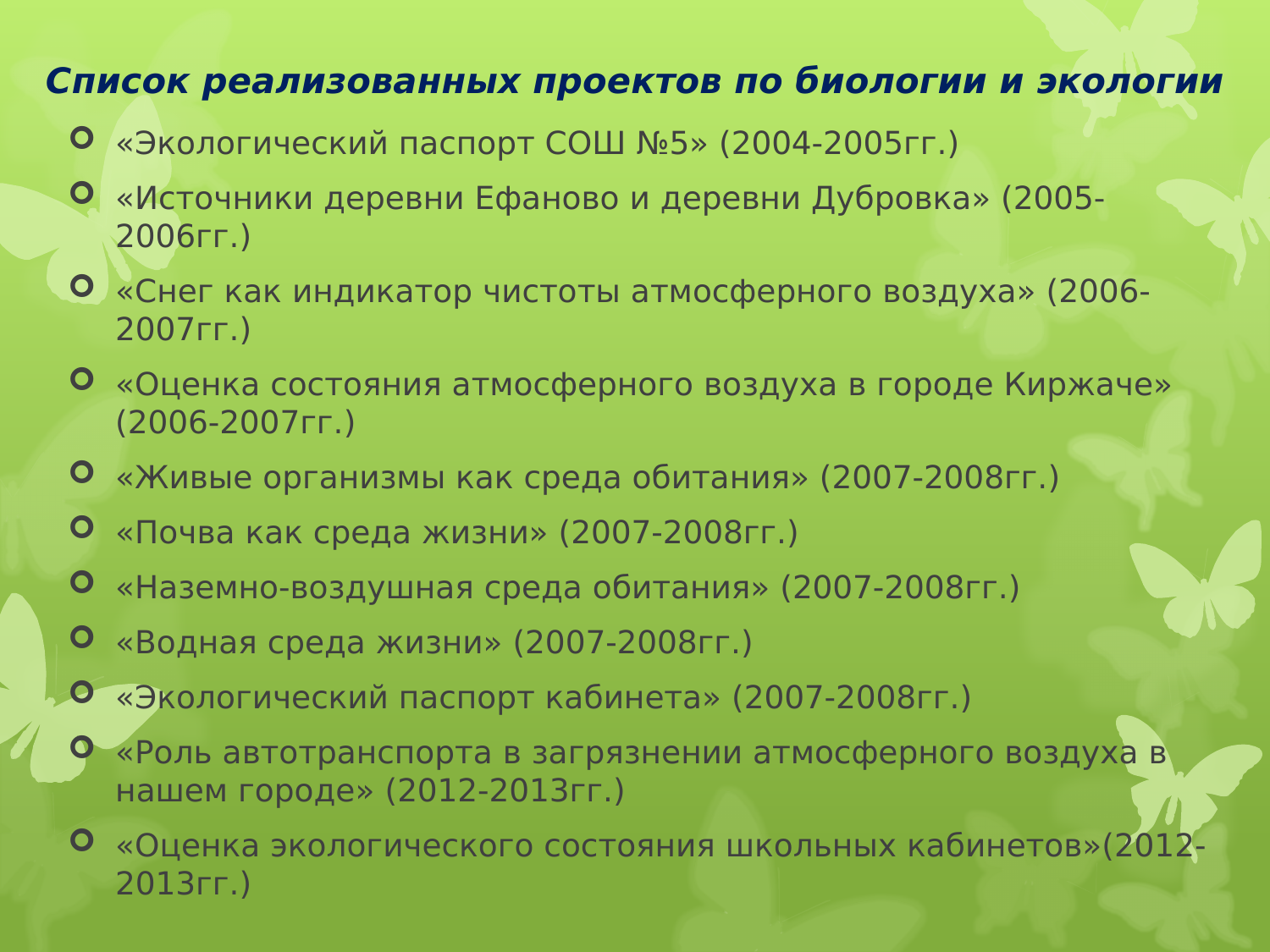

# Список реализованных проектов по биологии и экологии
«Экологический паспорт СОШ №5» (2004-2005гг.)
«Источники деревни Ефаново и деревни Дубровка» (2005-2006гг.)
«Снег как индикатор чистоты атмосферного воздуха» (2006-2007гг.)
«Оценка состояния атмосферного воздуха в городе Киржаче» (2006-2007гг.)
«Живые организмы как среда обитания» (2007-2008гг.)
«Почва как среда жизни» (2007-2008гг.)
«Наземно-воздушная среда обитания» (2007-2008гг.)
«Водная среда жизни» (2007-2008гг.)
«Экологический паспорт кабинета» (2007-2008гг.)
«Роль автотранспорта в загрязнении атмосферного воздуха в нашем городе» (2012-2013гг.)
«Оценка экологического состояния школьных кабинетов»(2012-2013гг.)